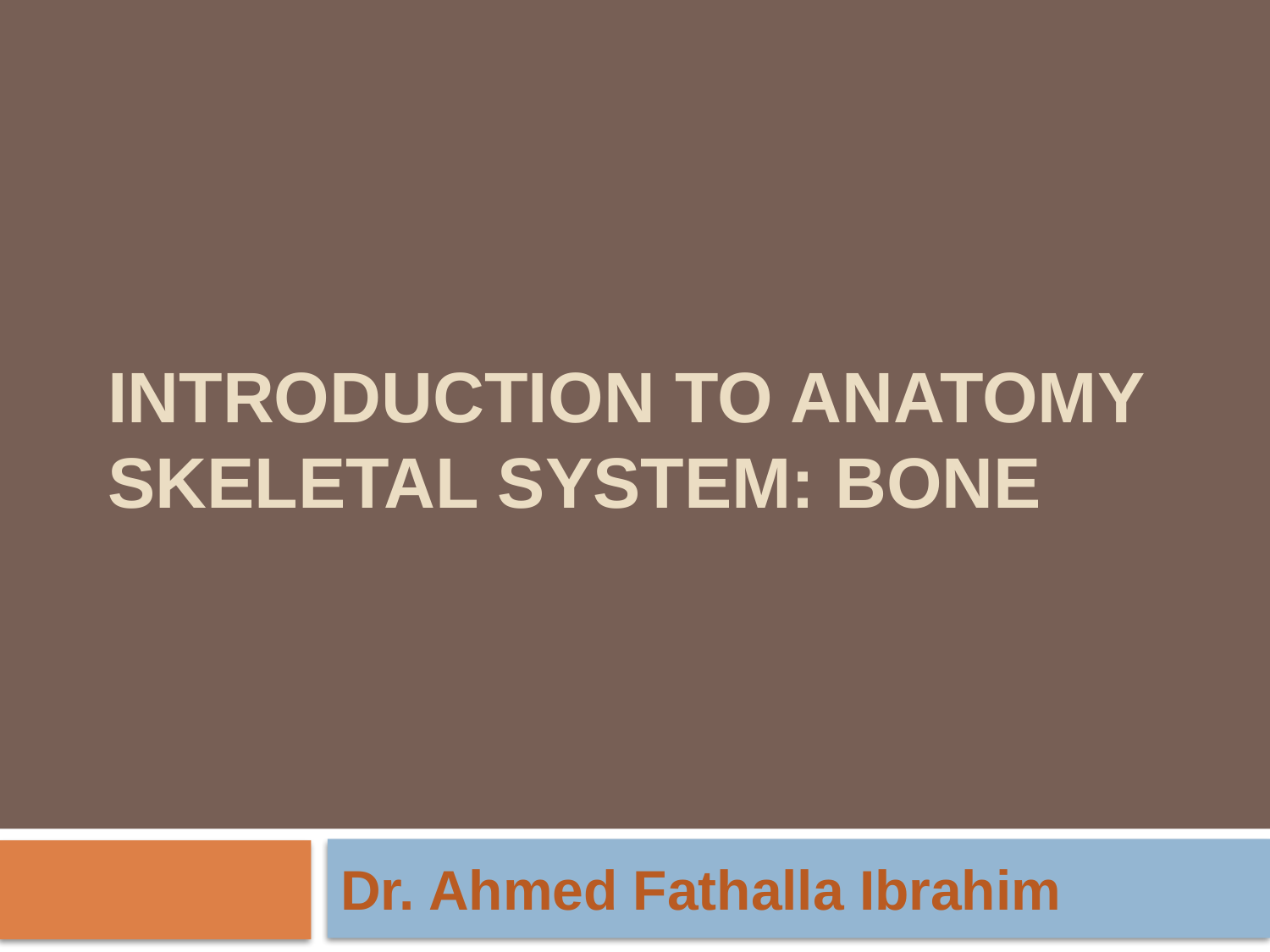

# Introduction to anatomy skeletal system: bone

Dr. Ahmed Fathalla Ibrahim